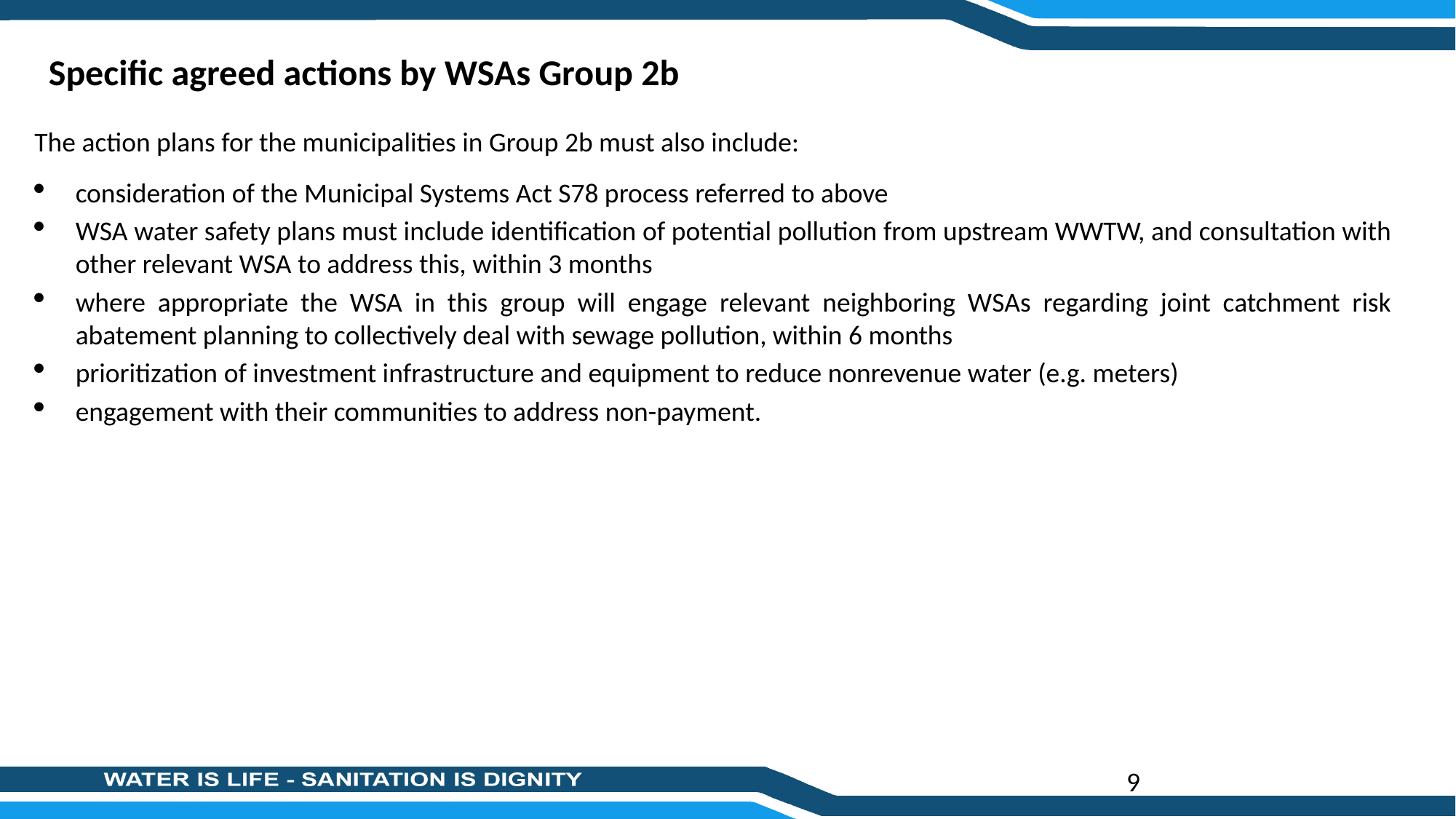

# Specific agreed actions by WSAs Group 2b
The action plans for the municipalities in Group 2b must also include:
consideration of the Municipal Systems Act S78 process referred to above
WSA water safety plans must include identification of potential pollution from upstream WWTW, and consultation with other relevant WSA to address this, within 3 months
where appropriate the WSA in this group will engage relevant neighboring WSAs regarding joint catchment risk abatement planning to collectively deal with sewage pollution, within 6 months
prioritization of investment infrastructure and equipment to reduce nonrevenue water (e.g. meters)
engagement with their communities to address non-payment.

9